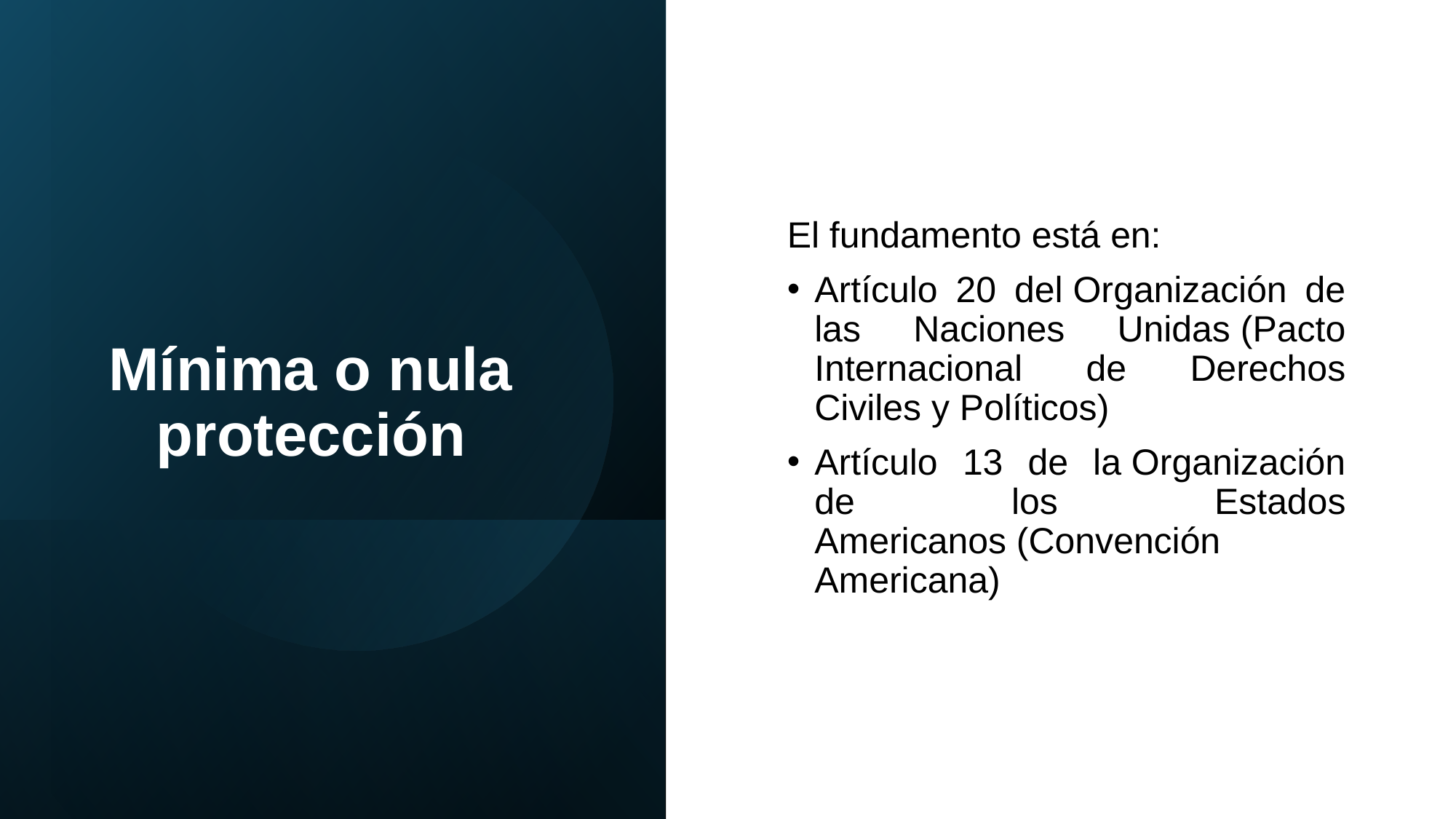

# Mínima o nula protección

El fundamento está en:
Artículo 20 del Organización de las Naciones Unidas (Pacto Internacional de Derechos Civiles y Políticos)
Artículo 13 de la Organización de los Estados Americanos (Convención Americana)